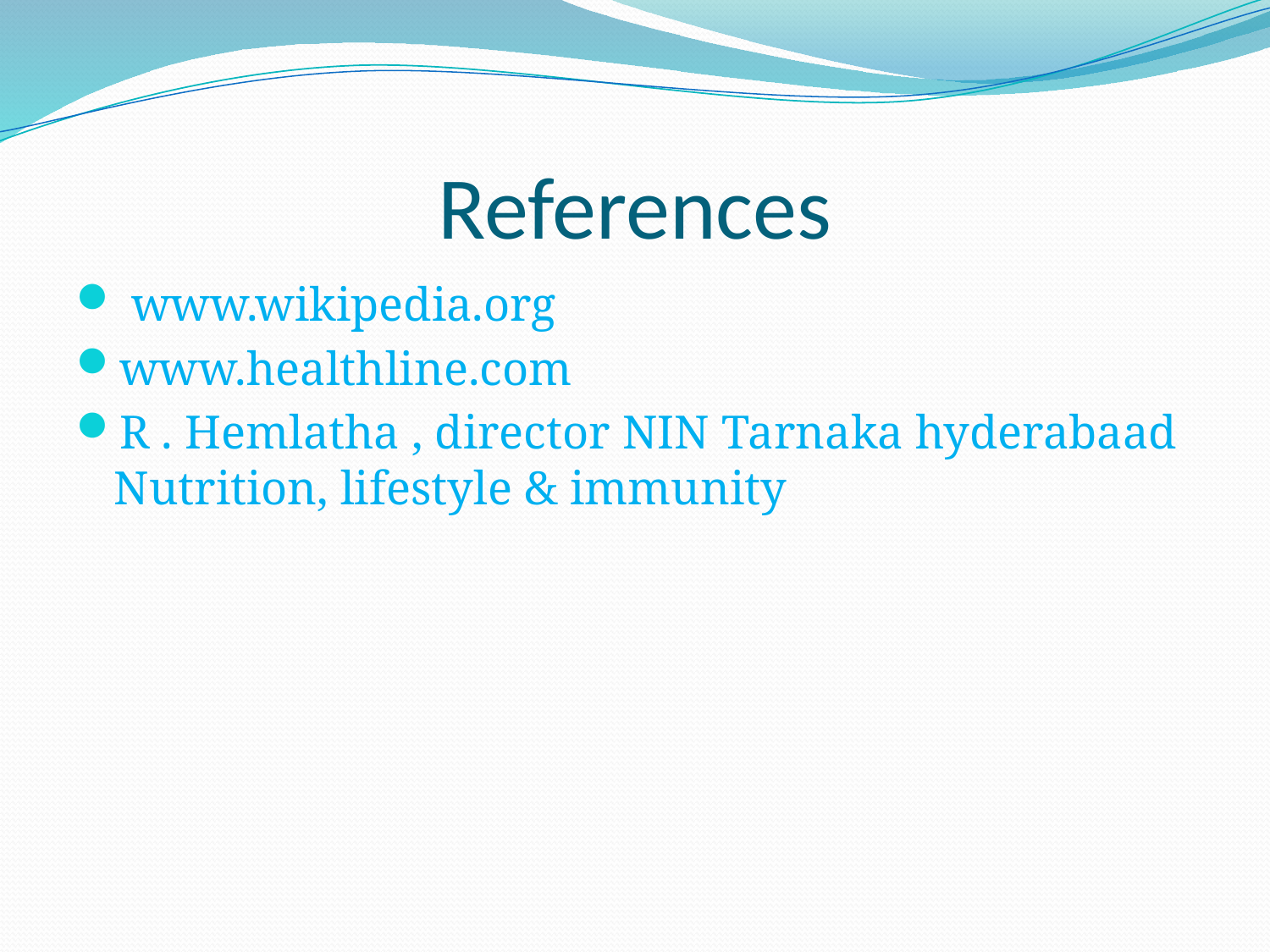

# References
 www.wikipedia.org
www.healthline.com
R . Hemlatha , director NIN Tarnaka hyderabaad Nutrition, lifestyle & immunity